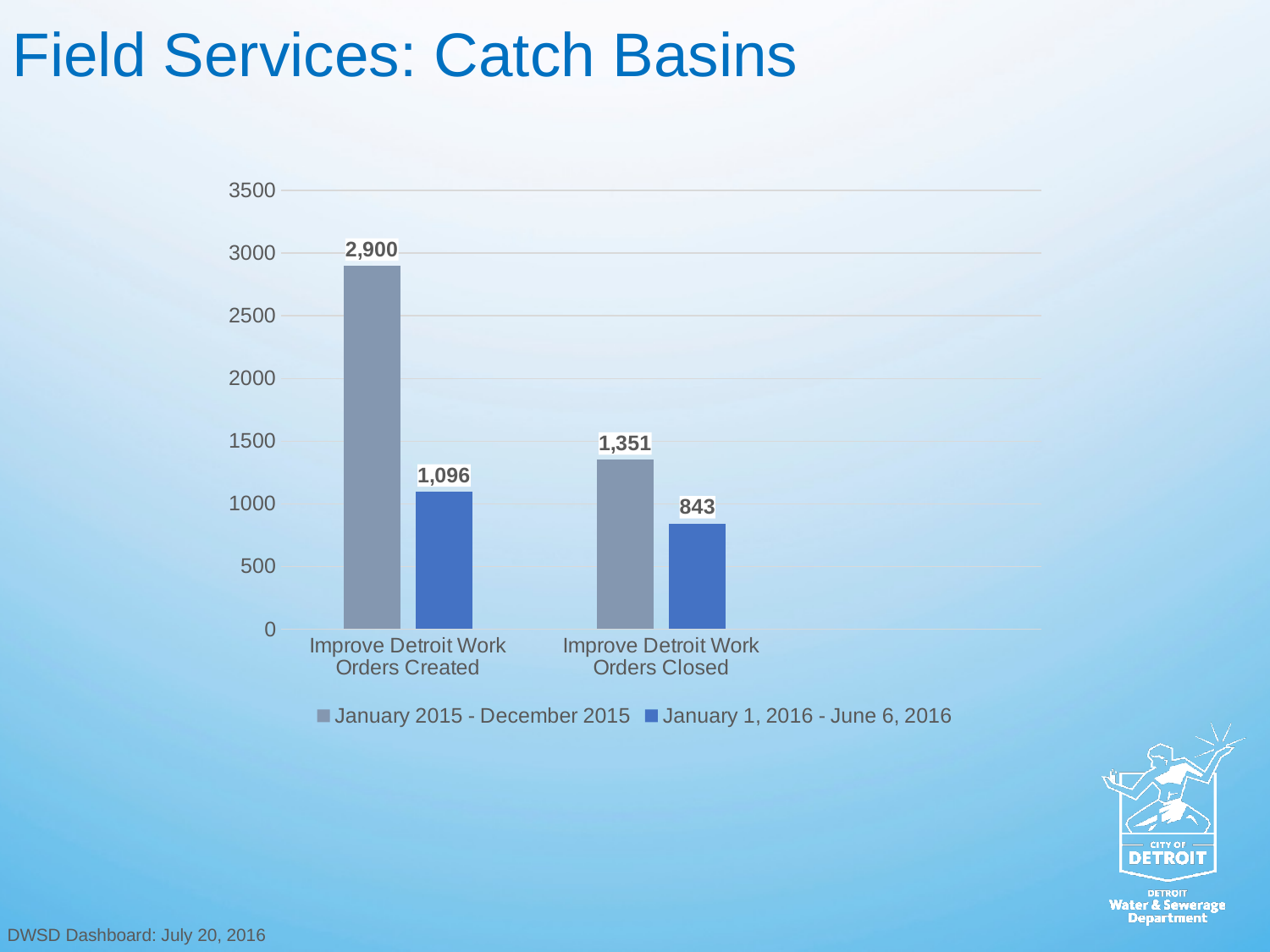

Field Services: Catch Basins

### Chart

| Category | January 2015 - December 2015 | January 1, 2016 - June 6, 2016 |
|---|---|---|
| Improve Detroit Work Orders Created | 2900.0 | 1096.0 |
| Improve Detroit Work Orders Closed | 1351.0 | 843.0 |
DWSD Dashboard: July 20, 2016